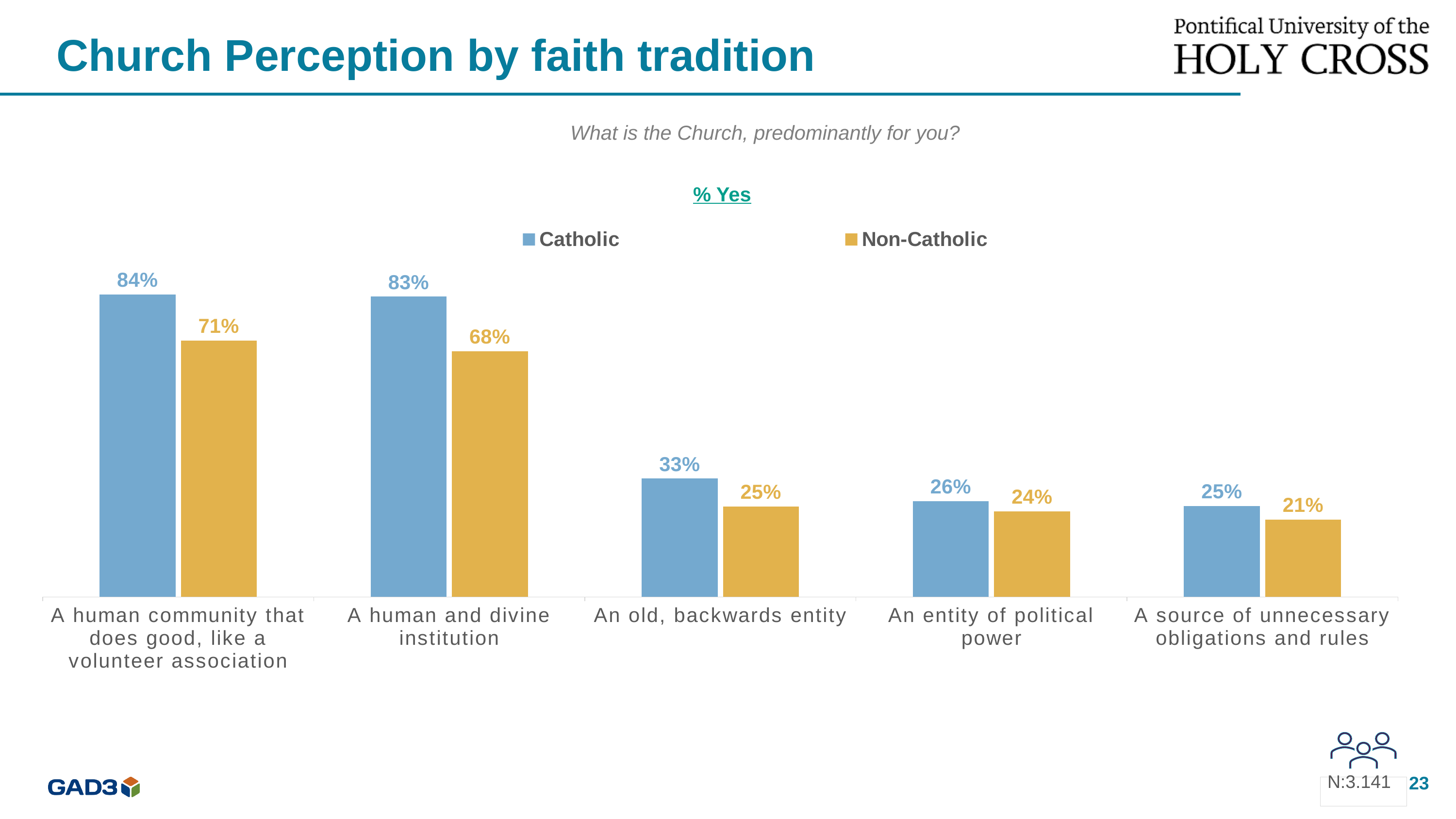

Church Perception by faith tradition
What is the Church, predominantly for you?
% Yes

### Chart

| Category | Catholic | Non-Catholic |
|---|---|---|
| A human community that does good, like a volunteer association | 0.8376176295139197 | 0.709662631262094 |
| A human and divine institution | 0.831098667074338 | 0.6796657314038508 |
| An old, backwards entity | 0.327484063139106 | 0.2508244663942994 |
| An entity of political power | 0.26484106362332954 | 0.2365959749089294 |
| A source of unnecessary obligations and rules | 0.25126256735189495 | 0.2142745860646211 |

23
N:3.141